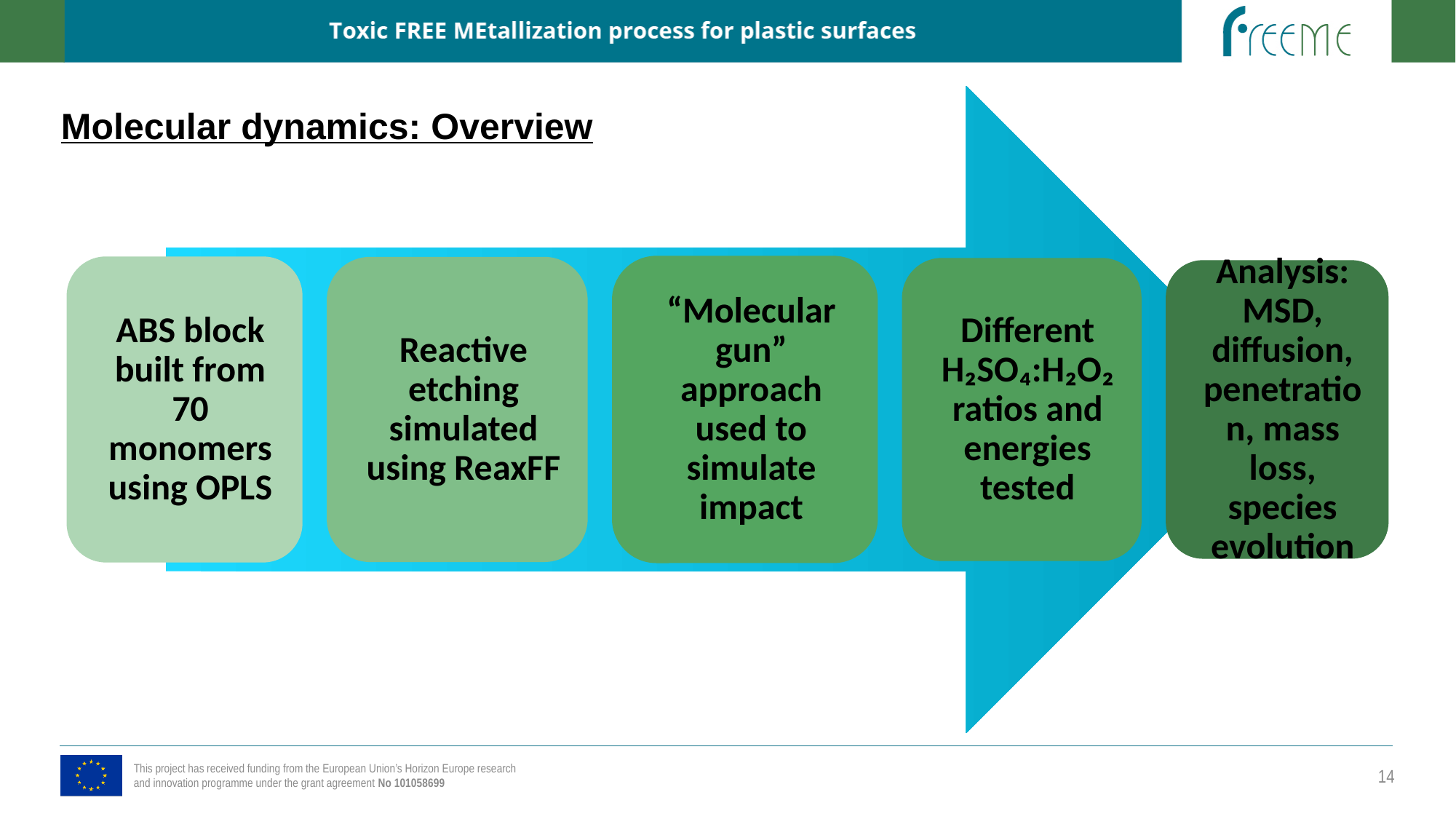

ABS block built from 70 monomers using OPLS
Reactive etching simulated using ReaxFF
“Molecular gun” approach used to simulate impact
Different H₂SO₄:H₂O₂ ratios and energies tested
Analysis: MSD, diffusion, penetration, mass loss, species evolution
Molecular dynamics: Overview